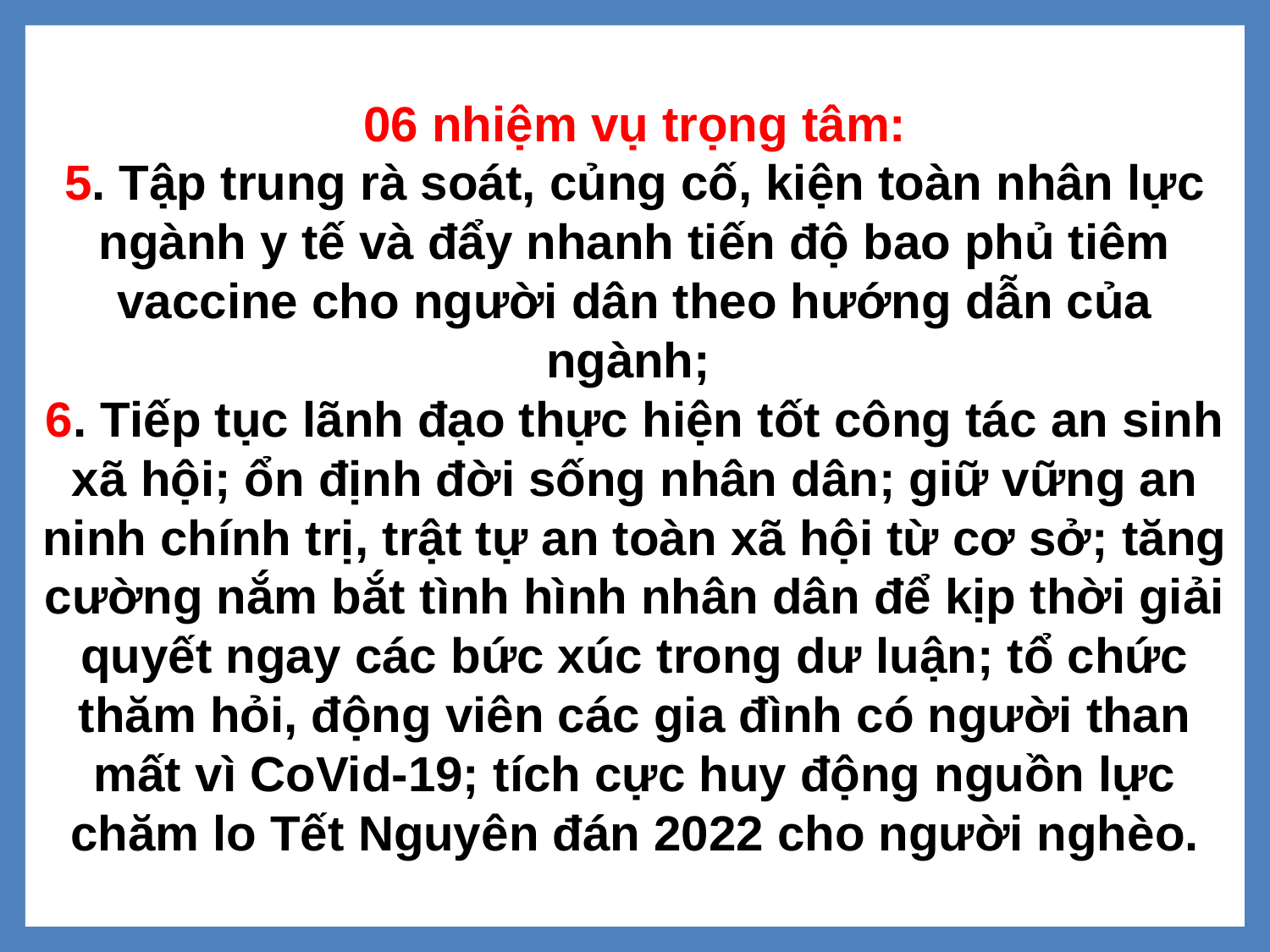

06 nhiệm vụ trọng tâm:
5. Tập trung rà soát, củng cố, kiện toàn nhân lực ngành y tế và đẩy nhanh tiến độ bao phủ tiêm vaccine cho người dân theo hướng dẫn của ngành;
6. Tiếp tục lãnh đạo thực hiện tốt công tác an sinh xã hội; ổn định đời sống nhân dân; giữ vững an ninh chính trị, trật tự an toàn xã hội từ cơ sở; tăng cường nắm bắt tình hình nhân dân để kịp thời giải quyết ngay các bức xúc trong dư luận; tổ chức thăm hỏi, động viên các gia đình có người than mất vì CoVid-19; tích cực huy động nguồn lực chăm lo Tết Nguyên đán 2022 cho người nghèo.